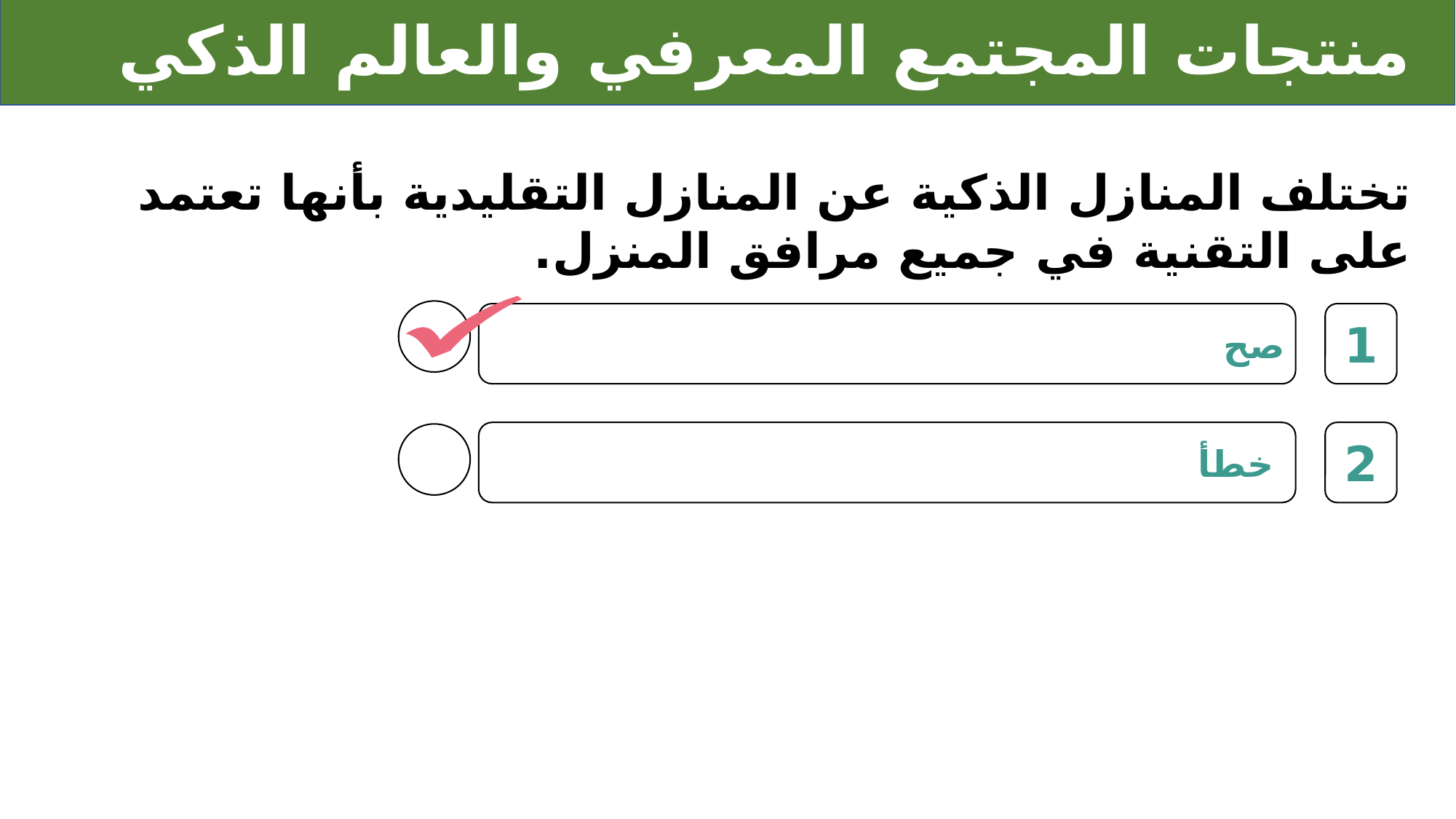

# منتجات المجتمع المعرفي والعالم الذكي

تختلف المنازل الذكية عن المنازل التقليدية بأنها تعتمد على التقنية في جميع مرافق المنزل.

1
صح

2

خطأ